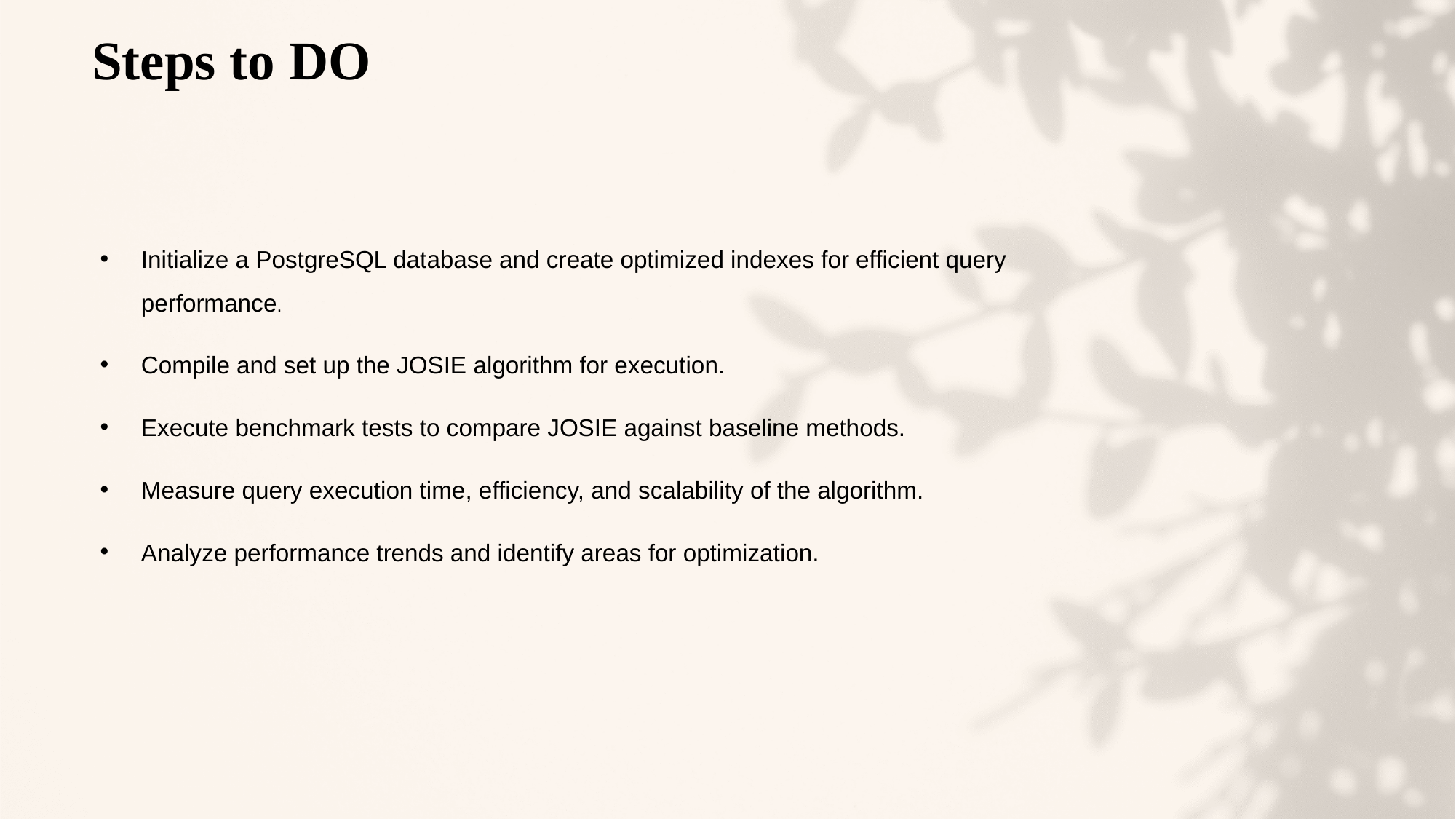

# Steps to DO
Initialize a PostgreSQL database and create optimized indexes for efficient query performance.
Compile and set up the JOSIE algorithm for execution.
Execute benchmark tests to compare JOSIE against baseline methods.
Measure query execution time, efficiency, and scalability of the algorithm.
Analyze performance trends and identify areas for optimization.